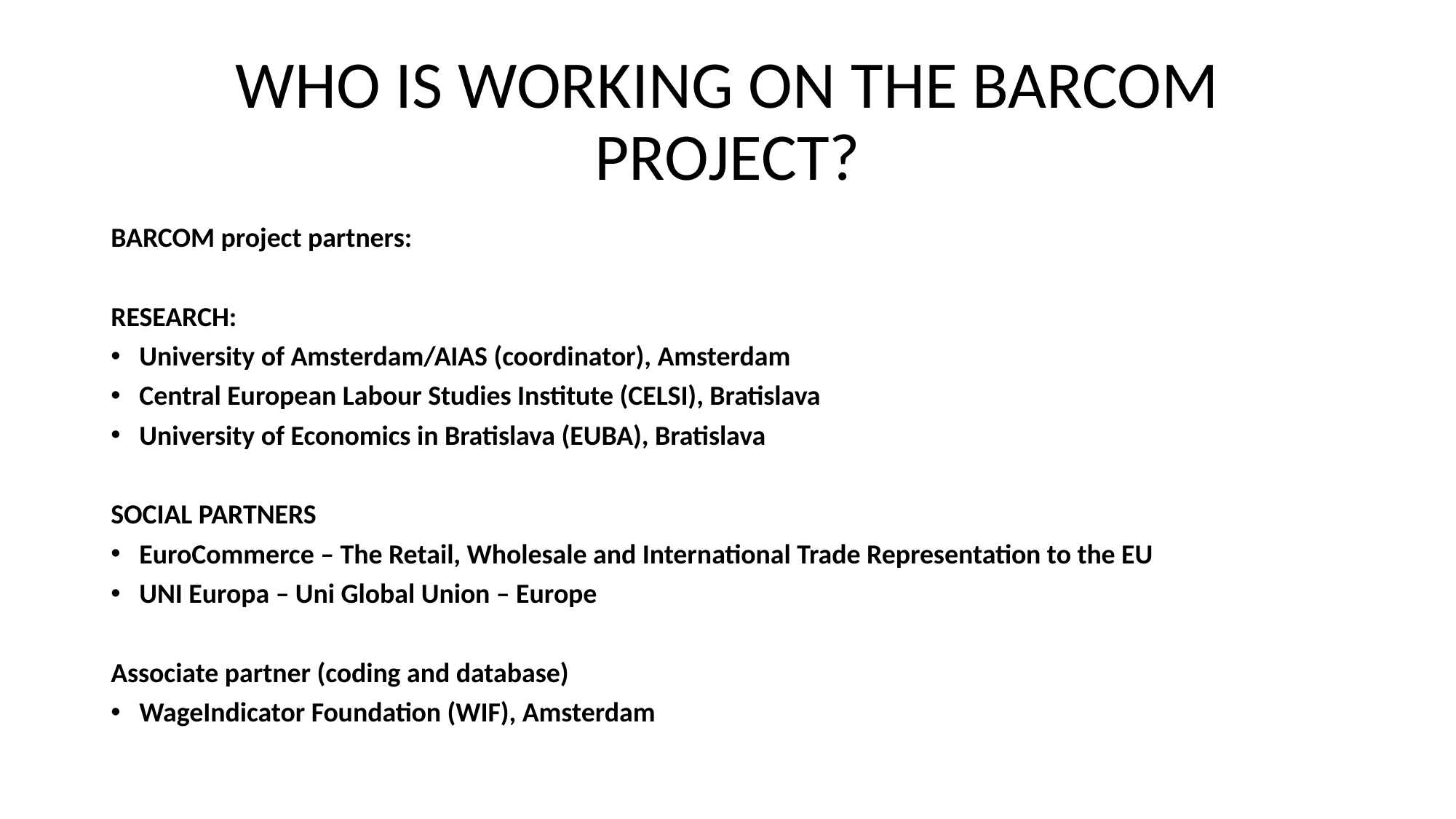

# WHO IS WORKING ON THE BARCOM PROJECT?
BARCOM project partners:

RESEARCH:
University of Amsterdam/AIAS (coordinator), Amsterdam
Central European Labour Studies Institute (CELSI), Bratislava
University of Economics in Bratislava (EUBA), Bratislava

SOCIAL PARTNERS
EuroCommerce – The Retail, Wholesale and International Trade Representation to the EU
UNI Europa – Uni Global Union – Europe

Associate partner (coding and database)
WageIndicator Foundation (WIF), Amsterdam